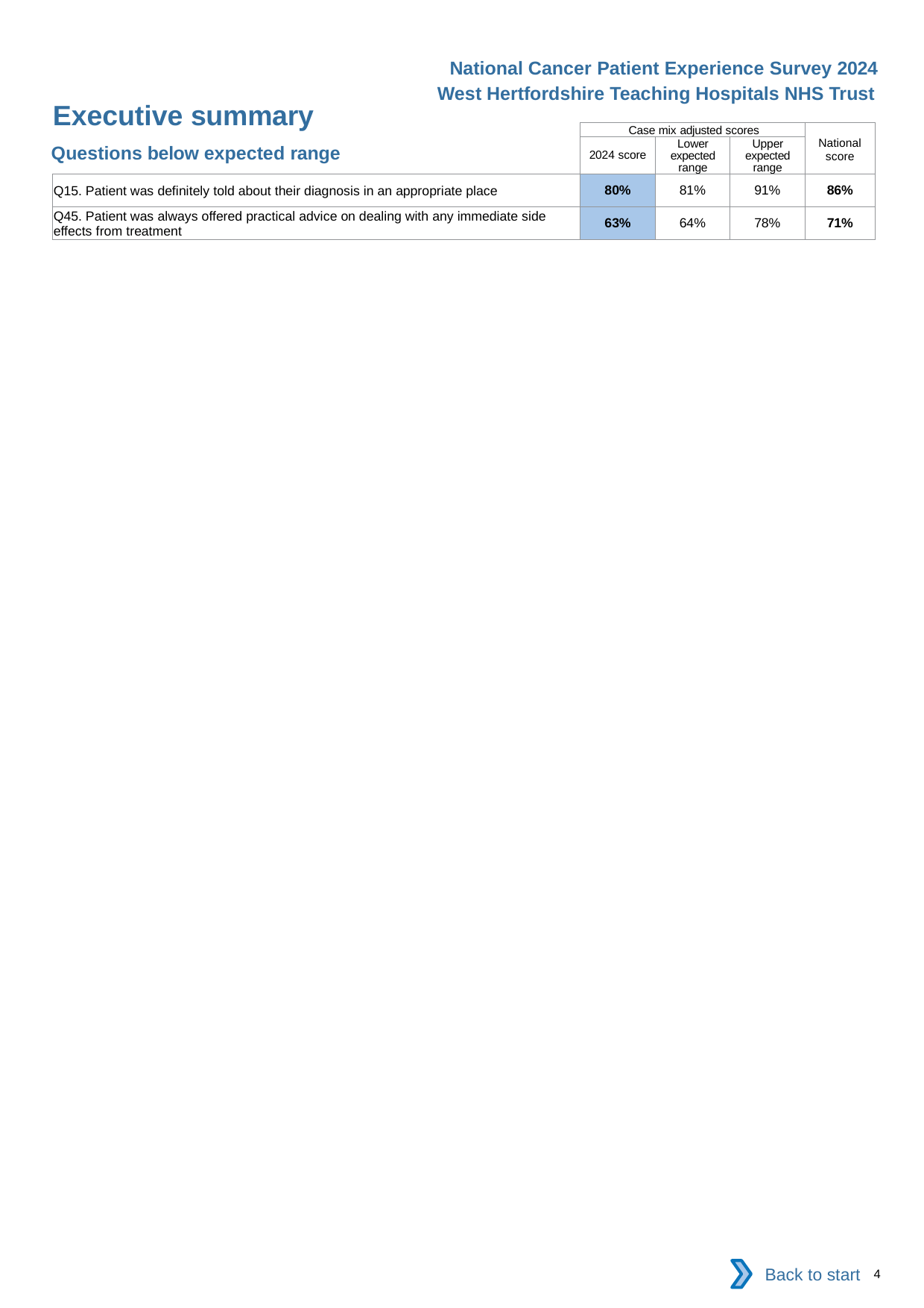

National Cancer Patient Experience Survey 2024
West Hertfordshire Teaching Hospitals NHS Trust
Executive summary
|  | Case mix adjusted scores |  |  | National score |
| --- | --- | --- | --- | --- |
|  | 2024 score | Lower expected range | Upper expected range |  |
| Q15. Patient was definitely told about their diagnosis in an appropriate place | 80% | 81% | 91% | 86% |
| Q45. Patient was always offered practical advice on dealing with any immediate side effects from treatment | 63% | 64% | 78% | 71% |
Questions below expected range
Back to start

4